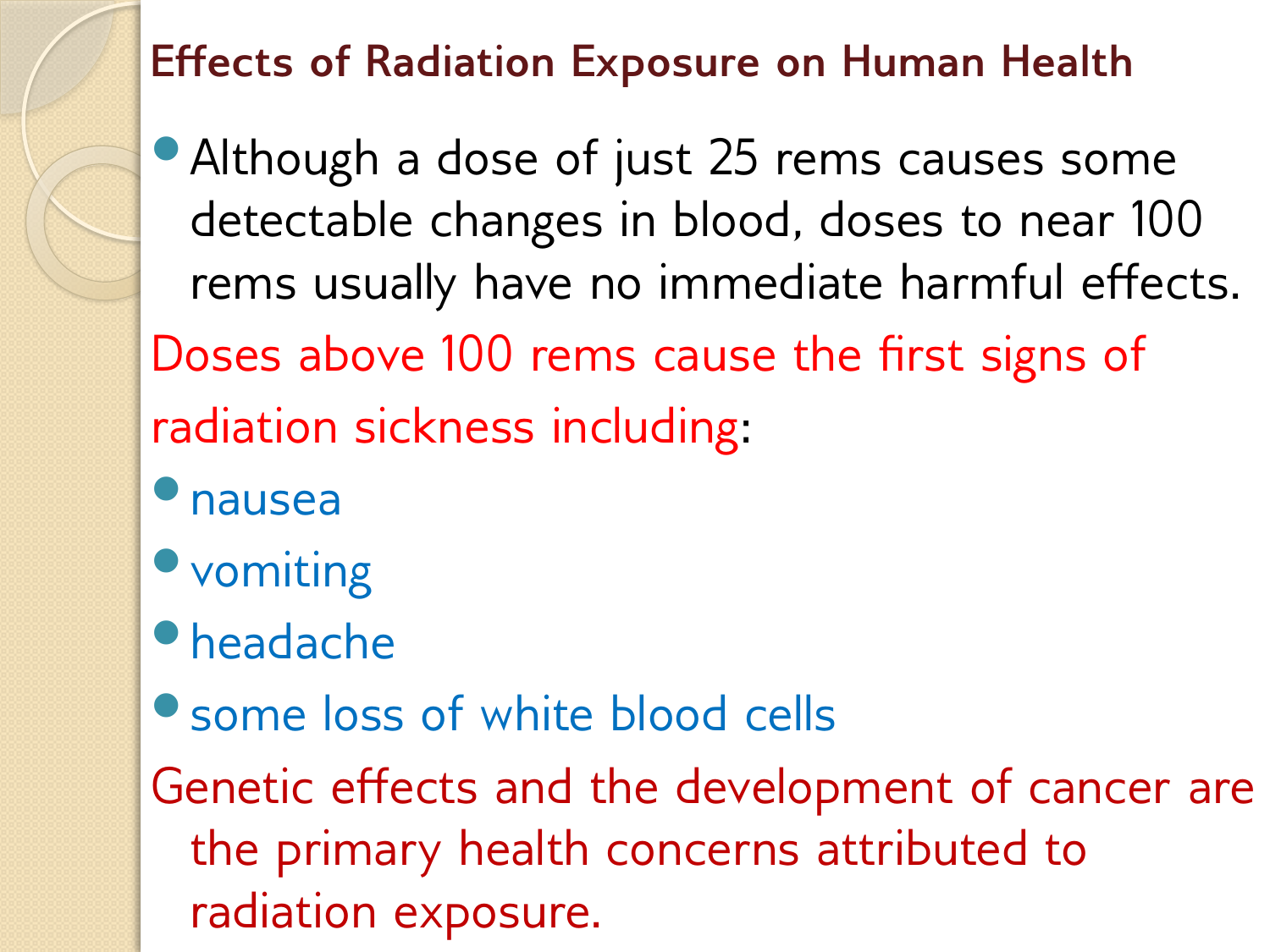

# Effects of Radiation Exposure on Human Health
Although a dose of just 25 rems causes some detectable changes in blood, doses to near 100 rems usually have no immediate harmful effects.
Doses above 100 rems cause the first signs of
radiation sickness including:
nausea
vomiting
headache
some loss of white blood cells
Genetic effects and the development of cancer are the primary health concerns attributed to radiation exposure.